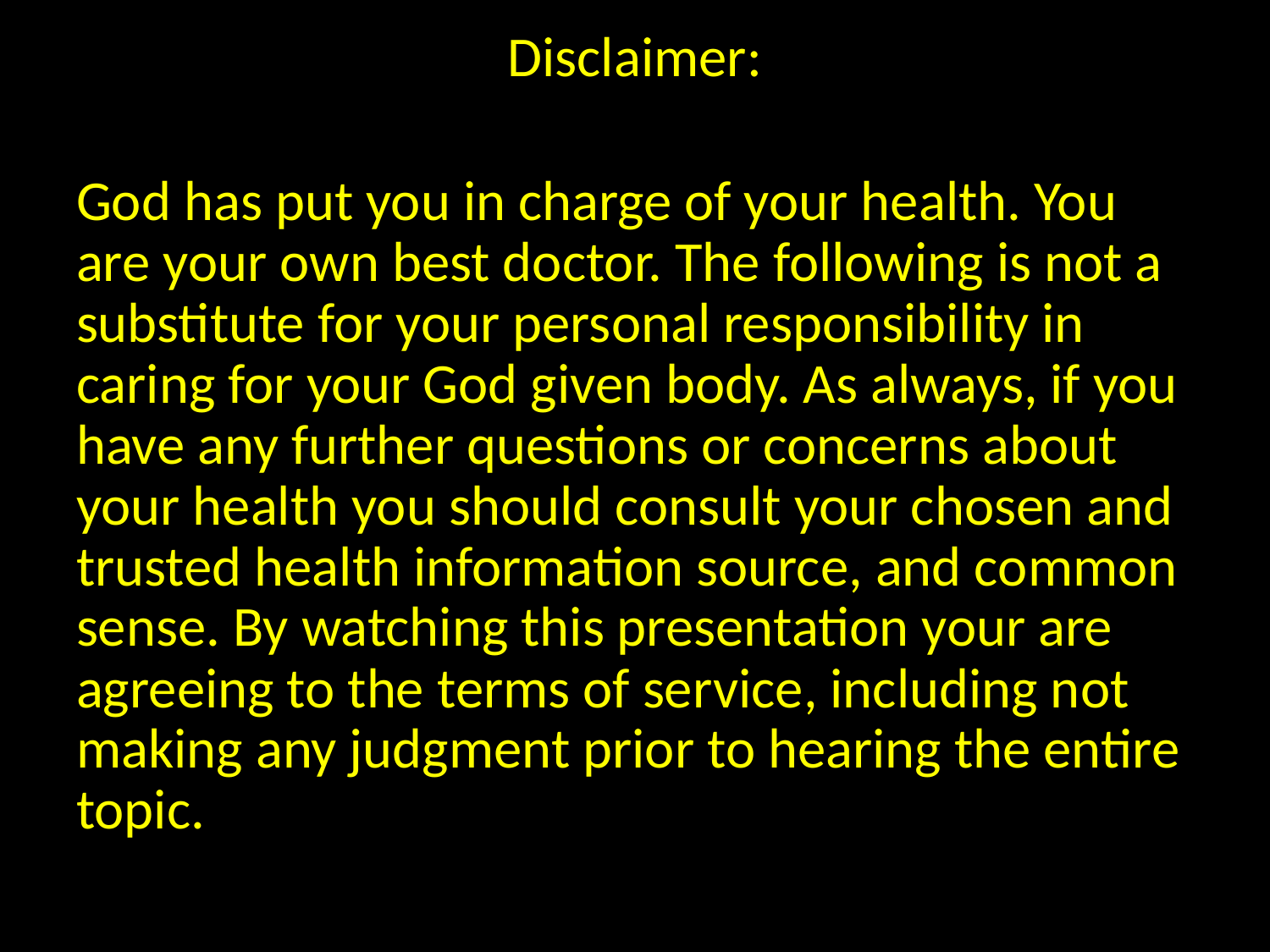

Disclaimer:

God has put you in charge of your health. You are your own best doctor. The following is not a substitute for your personal responsibility in caring for your God given body. As always, if you have any further questions or concerns about your health you should consult your chosen and trusted health information source, and common sense. By watching this presentation your are agreeing to the terms of service, including not making any judgment prior to hearing the entire topic.